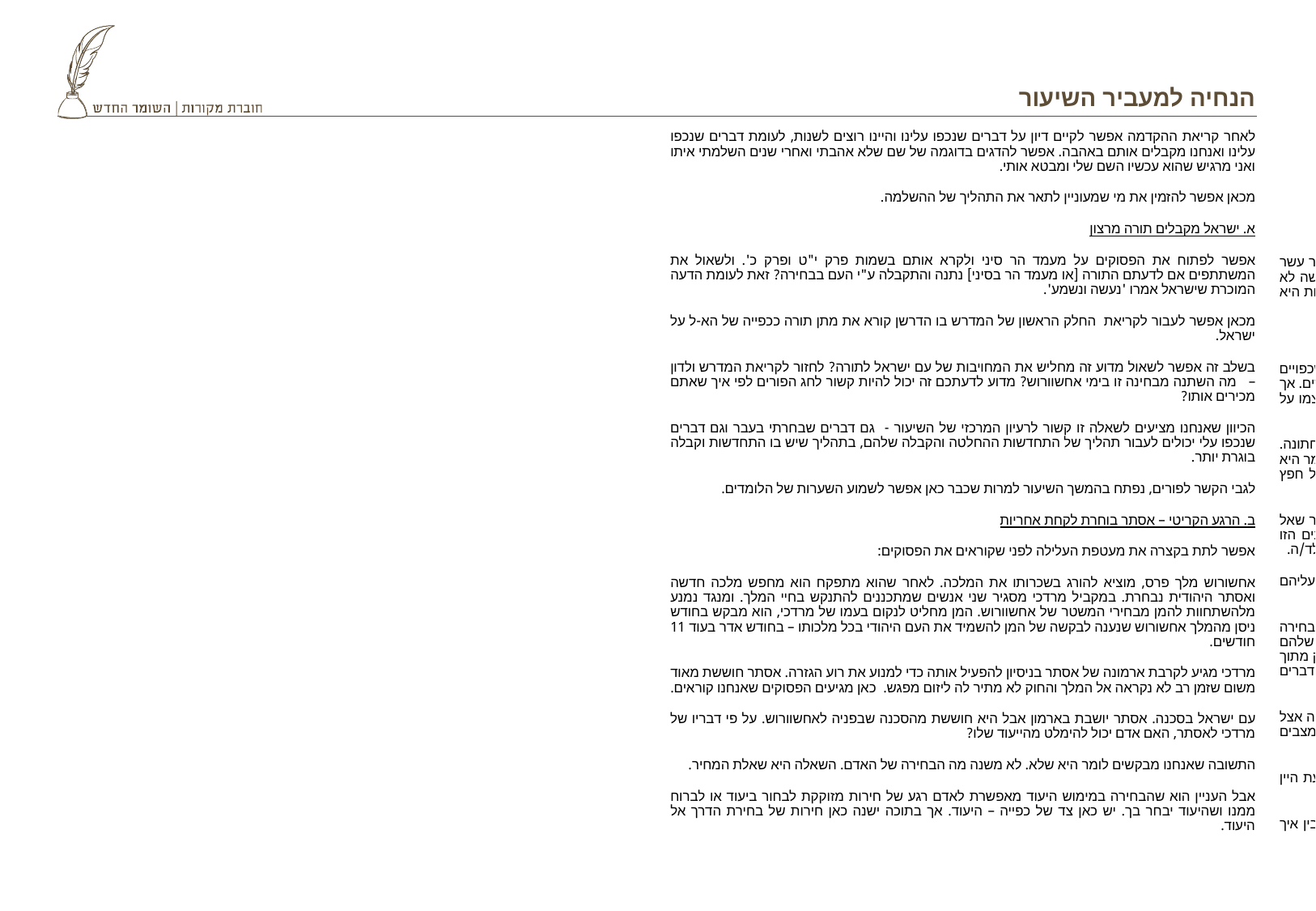

# הנחיה למעביר השיעור
לאחר קריאת ההקדמה אפשר לקיים דיון על דברים שנכפו עלינו והיינו רוצים לשנות, לעומת דברים שנכפו עלינו ואנחנו מקבלים אותם באהבה. אפשר להדגים בדוגמה של שם שלא אהבתי ואחרי שנים השלמתי איתו ואני מרגיש שהוא עכשיו השם שלי ומבטא אותי.
מכאן אפשר להזמין את מי שמעוניין לתאר את התהליך של ההשלמה.
א. ישראל מקבלים תורה מרצון
אפשר לפתוח את הפסוקים על מעמד הר סיני ולקרא אותם בשמות פרק י"ט ופרק כ'. ולשאול את המשתתפים אם לדעתם התורה [או מעמד הר בסיני] נתנה והתקבלה ע"י העם בבחירה? זאת לעומת הדעה המוכרת שישראל אמרו 'נעשה ונשמע'.
מכאן אפשר לעבור לקריאת  החלק הראשון של המדרש בו הדרשן קורא את מתן תורה ככפייה של הא-ל על ישראל.
בשלב זה אפשר לשאול מדוע זה מחליש את המחויבות של עם ישראל לתורה? לחזור לקריאת המדרש ולדון –   מה השתנה מבחינה זו בימי אחשוורוש? מדוע לדעתכם זה יכול להיות קשור לחג הפורים לפי איך שאתם מכירים אותו?
הכיוון שאנחנו מציעים לשאלה זו קשור לרעיון המרכזי של השיעור -  גם דברים שבחרתי בעבר וגם דברים שנכפו עלי יכולים לעבור תהליך של התחדשות ההחלטה והקבלה שלהם, בתהליך שיש בו התחדשות וקבלה בוגרת יותר.
לגבי הקשר לפורים, נפתח בהמשך השיעור למרות שכבר כאן אפשר לשמוע השערות של הלומדים.
ב. הרגע הקריטי – אסתר בוחרת לקחת אחריות
אפשר לתת בקצרה את מעטפת העלילה לפני שקוראים את הפסוקים:
אחשורוש מלך פרס, מוציא להורג בשכרותו את המלכה. לאחר שהוא מתפקח הוא מחפש מלכה חדשה ואסתר היהודית נבחרת. במקביל מרדכי מסגיר שני אנשים שמתכננים להתנקש בחיי המלך. ומנגד נמנע מלהשתחוות להמן מבחירי המשטר של אחשוורוש. המן מחליט לנקום בעמו של מרדכי, הוא מבקש בחודש ניסן מהמלך אחשורוש שנענה לבקשה של המן להשמיד את העם היהודי בכל מלכותו – בחודש אדר בעוד 11 חודשים.
מרדכי מגיע לקרבת ארמונה של אסתר בניסיון להפעיל אותה כדי למנוע את רוע הגזרה. אסתר חוששת מאוד משום שזמן רב לא נקראה אל המלך והחוק לא מתיר לה ליזום מפגש.  כאן מגיעים הפסוקים שאנחנו קוראים.
עם ישראל בסכנה. אסתר יושבת בארמון אבל היא חוששת מהסכנה שבפניה לאחשוורוש. על פי דבריו של מרדכי לאסתר, האם אדם יכול להימלט מהייעוד שלו?
התשובה שאנחנו מבקשים לומר היא שלא. לא משנה מה הבחירה של האדם. השאלה היא שאלת המחיר.
אבל העניין הוא שהבחירה במימוש היעוד מאפשרת לאדם רגע של חירות מזוקקת לבחור ביעוד או לברוח ממנו ושהיעוד יבחר בך. יש כאן צד של כפייה – היעוד. אך בתוכה ישנה כאן חירות של בחירת הדרך אל היעוד.

ג. מה בין רצון ובחירה ליין?
ראשית יש לקרוא את הסיפור ולהבין את העלילה:
בני זוג אוהבים שהתחתנו ולא הצליחו להוליד ילדים. המנהג היהודי מתיר לגבר לגרש את אשתו לאחר עשר שנות עקרות כדי לנסות להוליד ילדים עם אישה אחרת. מצוות הרבייה ביהדות חלה על הגבר. האישה לא מצווה על פריה ורביה. וההנחה המקובלת [שהיום אנחנו יודעים שהיא פעמים רבות מוטעית] שהעקרות היא של האישה.
הלכו האיש והאישה אל רבי שמעון בר יוחאי שיגרש אותם זו מזה.
רבי שמעון כנראה הבין שיש בניהם אהבה גדולה ושבעצם הם מבקשים להתגרש בלב כבד. כמי שכפויים להיפרד. יש מקום לשער כי הגבר הוא זה שביקש לגרש את האישה בשל החובה והרצון שלו להוליד ילדים. אך בו בזמן ליבו היה כבד עליו בשל אהבתו והקשר שלו לאשתו. יתכן כי היה לו אף קשה להודות בפני עצמו על אהבתו והקשר שלו לאשתו.
מכל מקום רשב"י אמר להם באופן קצת מוזר שלפני שהם מתגרשים עליהם לחגוג כפי שחגגו בעת החתונה. כלומר עליהם לעשות משתה - וכך עשו. הבעל השתכר מיין וע"פ האגדה לאשתו היה יד בשכרותו, כלומר היא עודדה אותו לכך. כיוון שהשתכר משהו השתחרר בו והא אמר לאשתו שתיקח איתה לבית אביה כל חפץ שתחפוץ בהגבלה לחפץ אחד. נדיבות שכזו...
האישה בקשה מהמשרתים שיעמיסו את בעלה שנרדם בשכרותו ולקחה אותו  לבית אביה. כשהתעורר שאל אותה לפשר העניין והיא העיזה לומר לו בביטוי גלוי ומפורש את אהבתה אליו. השתלשלות העניינים הזו הביאה אותו לראות את אהבתו אליה והם הלכו לרשב"י שהתפלל עליהם ונפקדו – נכנסו להריון וילדו ילד/ה.
כאן אפשר לפתוח דיון ולשאול: מה בעצם היה הטריק של רבי שמעון מול הזוג? מדוע הוא לא התפלל עליהם מלכתחילה?
הכיוון שאנחנו מבקשים לחלץ מסיפור זה הוא התובנה שכל התהליך שהזוג הזה עבר היה בעצם בחירה מחודשת של אהבתם זה לזו וחידוש הברית שבניהם. חידוש שהוא הרבה מעבר לבחירה הראשונה שלהם בחתונתם הראשונה. המסר הוא לדעת לחדש את הבחירות שלנו שוב ושוב. חידוש שיכול להתבצע רק מתוך חירות כינה לבחירה מחודשת של מה שכבר מבחינתנו הוא מצב נתון. כך בזוגיות וכך בכל דבר בחיים. דברים שבחרנו בהם ועכשיו הם כבר שגרה כפויה, או גם דברים שמעולם לא היו נתונים לבחירתנו.
הרעיון הוא שהבחירה הזו היא רגע מחונן. והיא חייבת לקרות בנקודת זמן בה הבחירה אפשרית. כך היה אצל אסתר שעמדה בפני הדילמה של השייכות והמחויבות שלה לעם היהודי, וכך אצל כל אחד מאיתנו במצבים רבים בחיינו.
היין ופורים הם זמן טוב לחשוף את תנועת הנפש של חידוש הבחירה, משום שביום זה ותחת השפעת היין והשמחה המוחצנת ואפילו תחת התחפושת, יש לנו רגעים של חירות עמוקה מול עצמינו.
כאן אפשר לחזור את סיפורי הבחירה מתחילת השיעור ולחשוב עליהם מנקודת המבט החדשה, להבין איך ואם היה רגע מכונן של חירות שאפשרה את חידוש הבחירה.